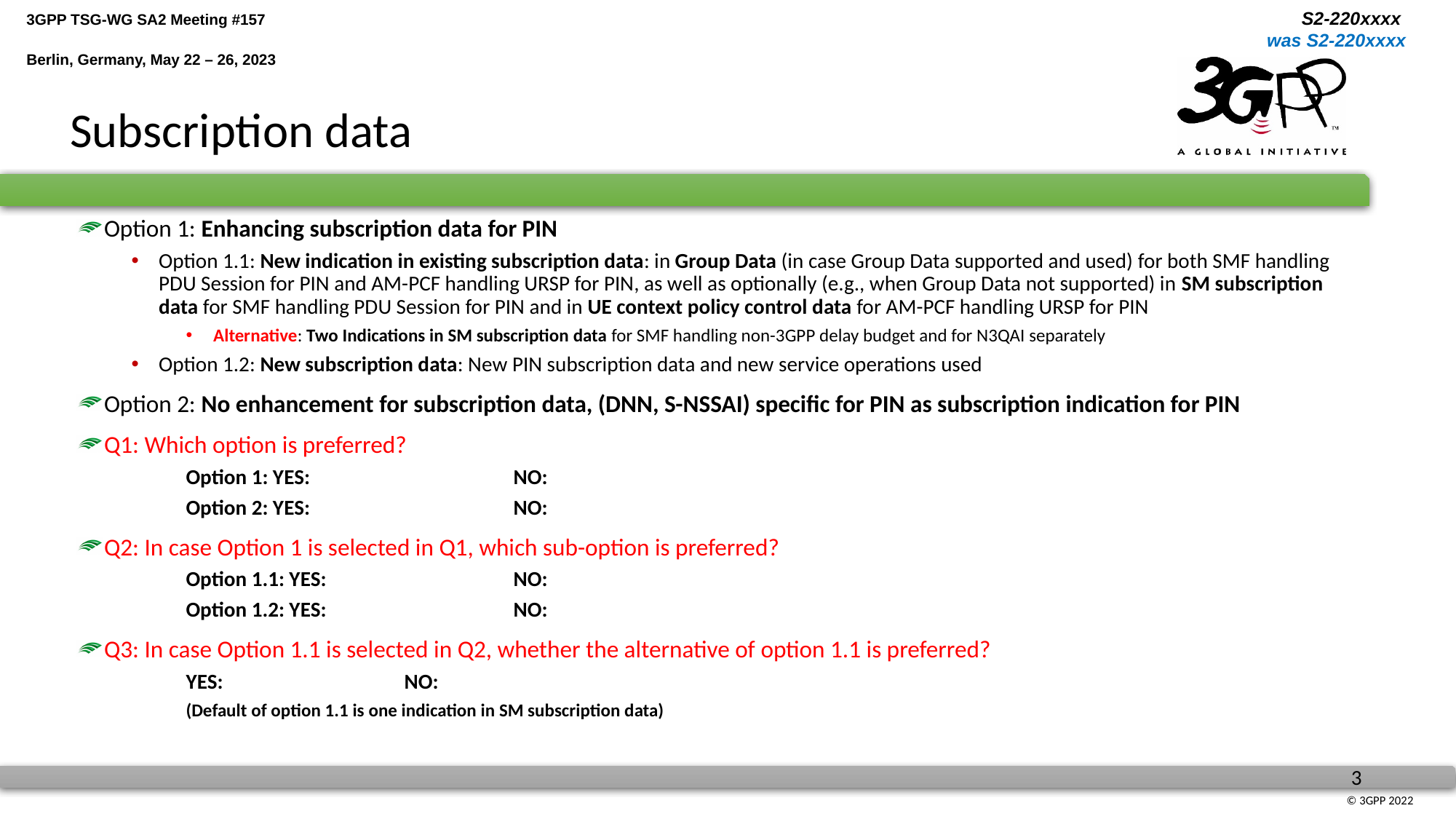

# Subscription data
Option 1: Enhancing subscription data for PIN
Option 1.1: New indication in existing subscription data: in Group Data (in case Group Data supported and used) for both SMF handling PDU Session for PIN and AM-PCF handling URSP for PIN, as well as optionally (e.g., when Group Data not supported) in SM subscription data for SMF handling PDU Session for PIN and in UE context policy control data for AM-PCF handling URSP for PIN
Alternative: Two Indications in SM subscription data for SMF handling non-3GPP delay budget and for N3QAI separately
Option 1.2: New subscription data: New PIN subscription data and new service operations used
Option 2: No enhancement for subscription data, (DNN, S-NSSAI) specific for PIN as subscription indication for PIN
Q1: Which option is preferred?
Option 1: YES: 		NO:
Option 2: YES: 		NO:
Q2: In case Option 1 is selected in Q1, which sub-option is preferred?
Option 1.1: YES: 		NO:
Option 1.2: YES: 		NO:
Q3: In case Option 1.1 is selected in Q2, whether the alternative of option 1.1 is preferred?
YES: 		NO:
(Default of option 1.1 is one indication in SM subscription data)